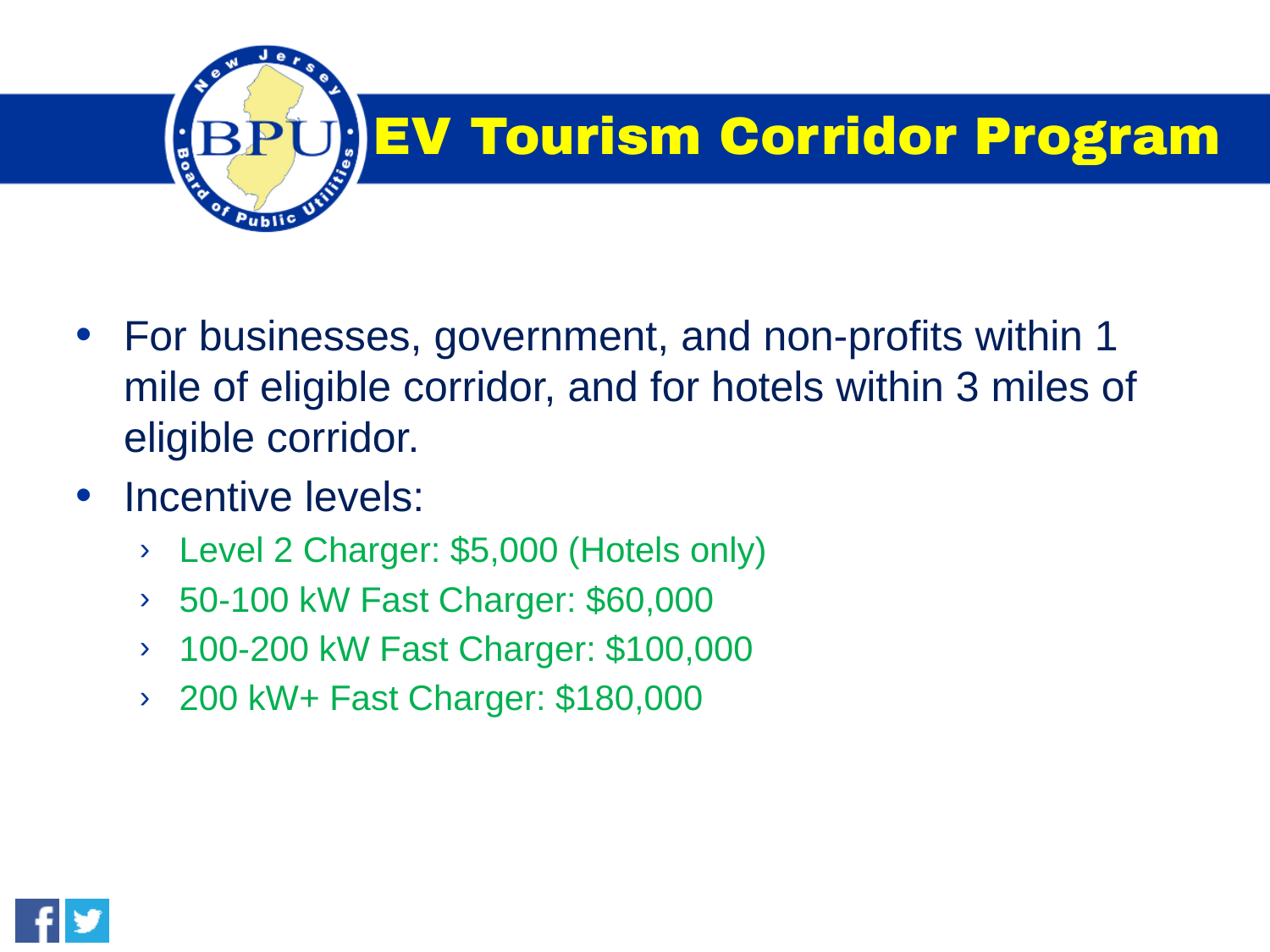

# EV Tourism Corridor Program

For businesses, government, and non-profits within 1 mile of eligible corridor, and for hotels within 3 miles of eligible corridor.
Incentive levels:
Level 2 Charger: $5,000 (Hotels only)
50-100 kW Fast Charger: $60,000
100-200 kW Fast Charger: $100,000
200 kW+ Fast Charger: $180,000